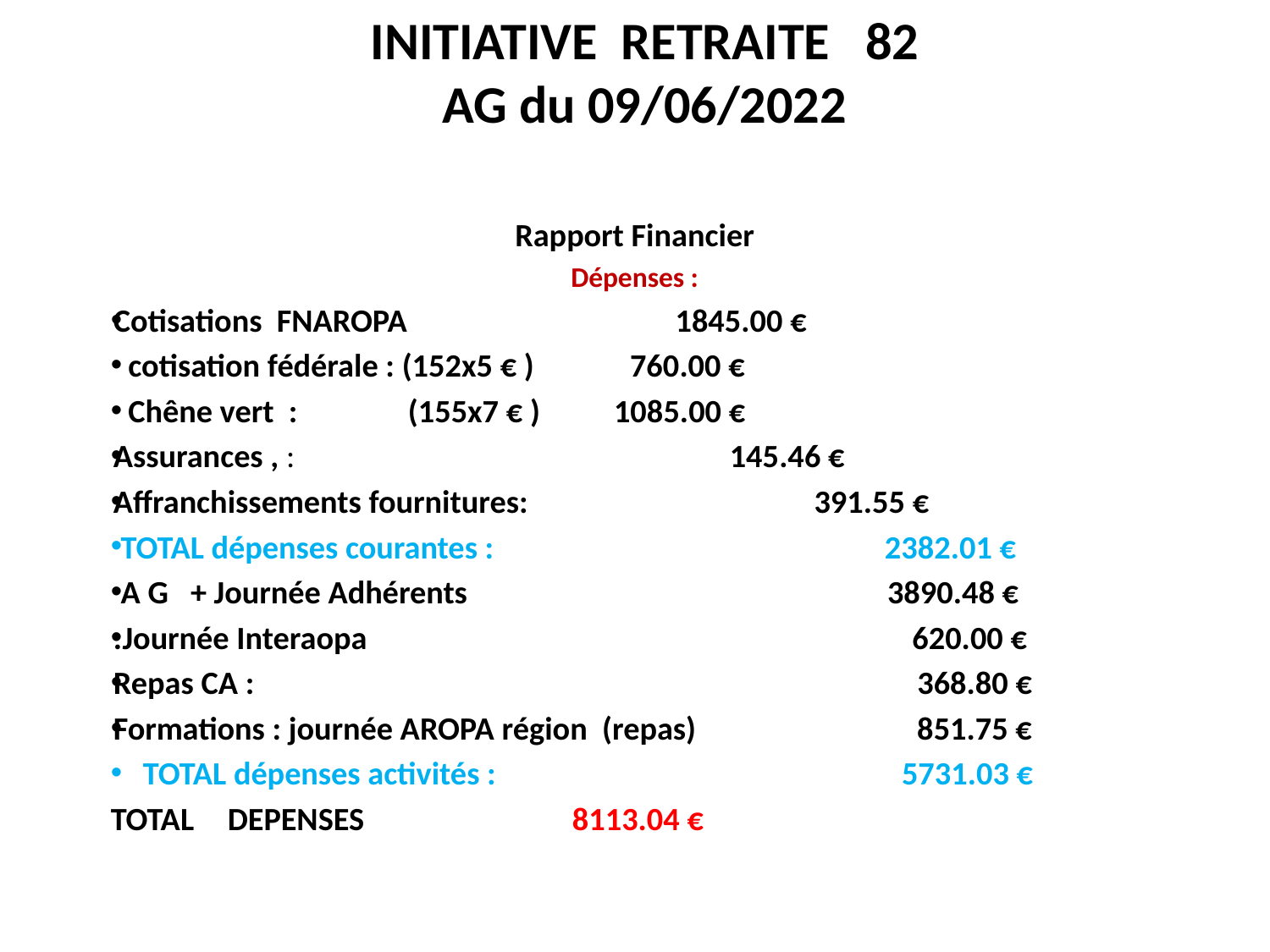

# INITIATIVE  RETRAITE   82 AG du 09/06/2022
Rapport Financier
Dépenses :
Cotisations  FNAROPA		                                 1845.00 €
  cotisation fédérale : (152x5 € )             760.00 €
  Chêne vert  :               (155x7 € )          1085.00 €
Assurances , :	  	                                                    145.46 €
Affranchissements fournitures:	                                    391.55 €
 TOTAL dépenses courantes :                                                     2382.01 €
 A G   + Journée Adhérents                                                         3890.48 €
.Journée Interaopa                                                                          620.00 €
Repas CA :                                                                                          368.80 €
Formations : journée AROPA région  (repas)                              851.75 €
    TOTAL dépenses activités :                                                       5731.03 €
			TOTAL 	DEPENSES  	                       8113.04 €